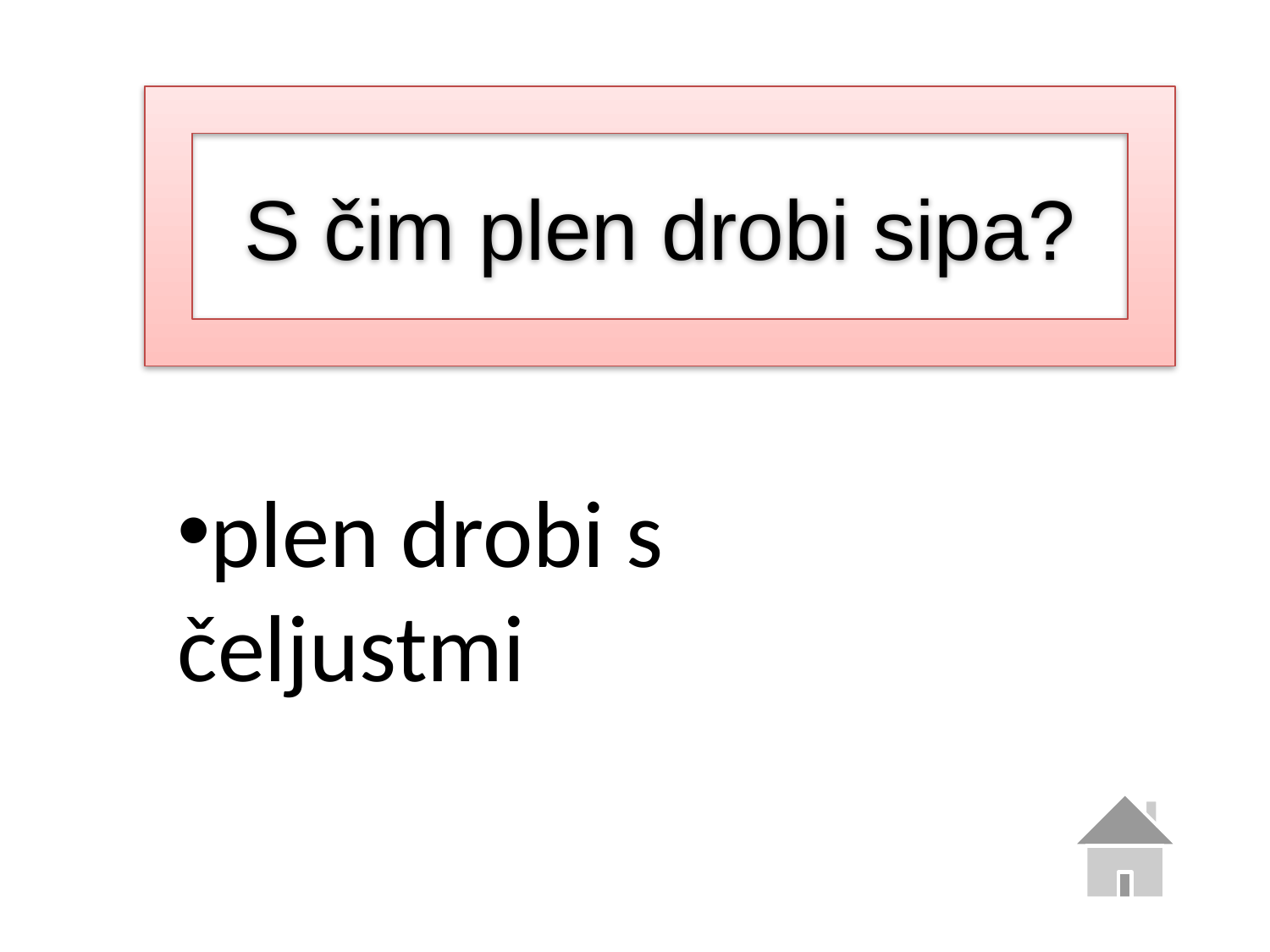

S čim plen drobi sipa?
plen drobi s čeljustmi